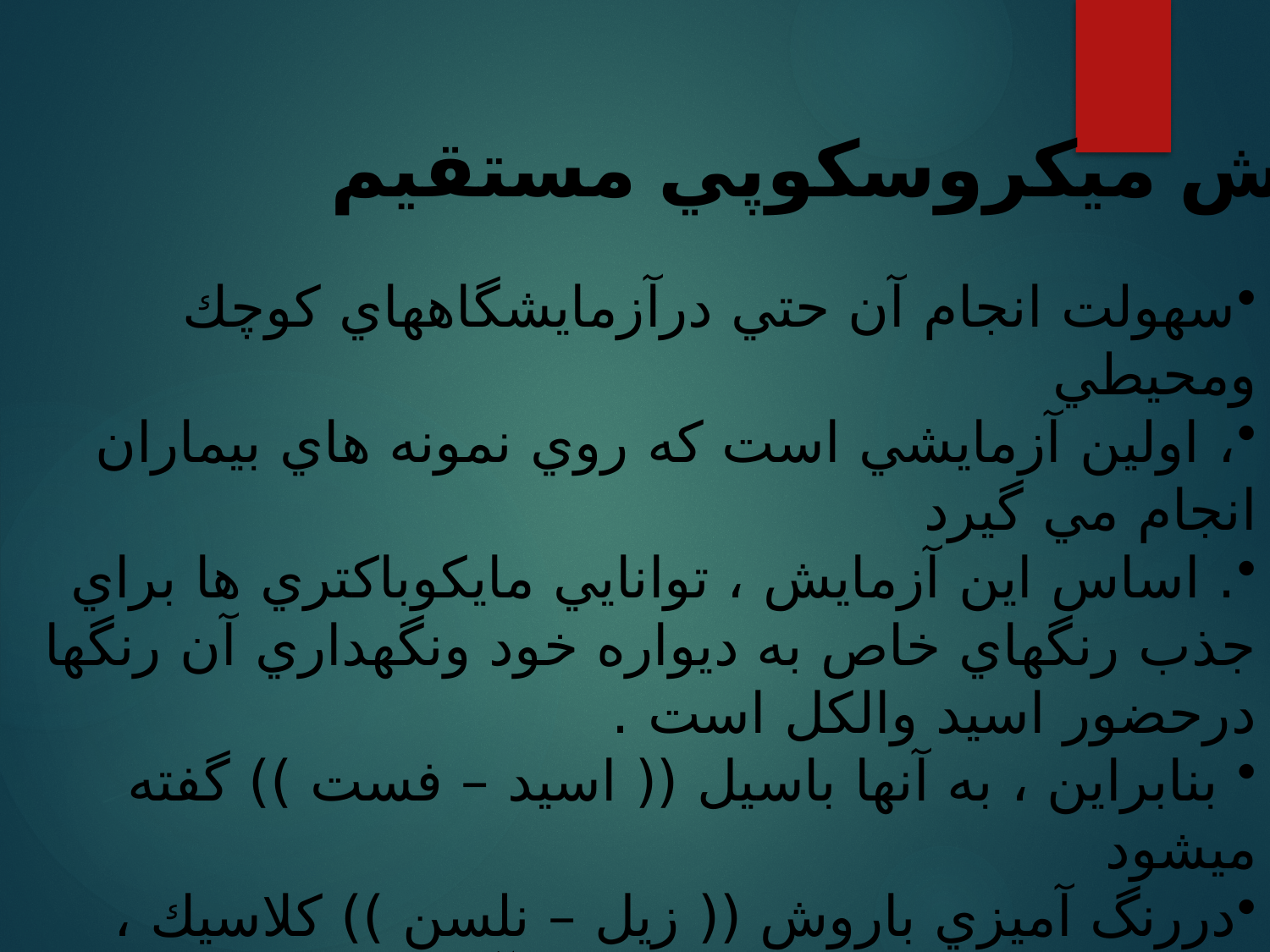

آزمايش ميكروسكوپي مستقيم
سهولت انجام آن حتي درآزمايشگاههاي كوچك ومحيطي
، اولين آزمايشي است كه روي نمونه هاي بيماران انجام مي گيرد
. اساس اين آزمايش ، توانايي مايكوباكتري ها براي جذب رنگهاي خاص به ديواره خود ونگهداري آن رنگها درحضور اسيد والكل است .
 بنابراين ، به آنها باسيل (( اسيد – فست )) گفته ميشود
دررنگ آميزي باروش (( زيل – نلسن )) كلاسيك ، باسيل به رنگ قرمز دريك زمينه آبي ( متيلن بلو) ياسبز ( سبز مالاشيت ) ديده ميشود.